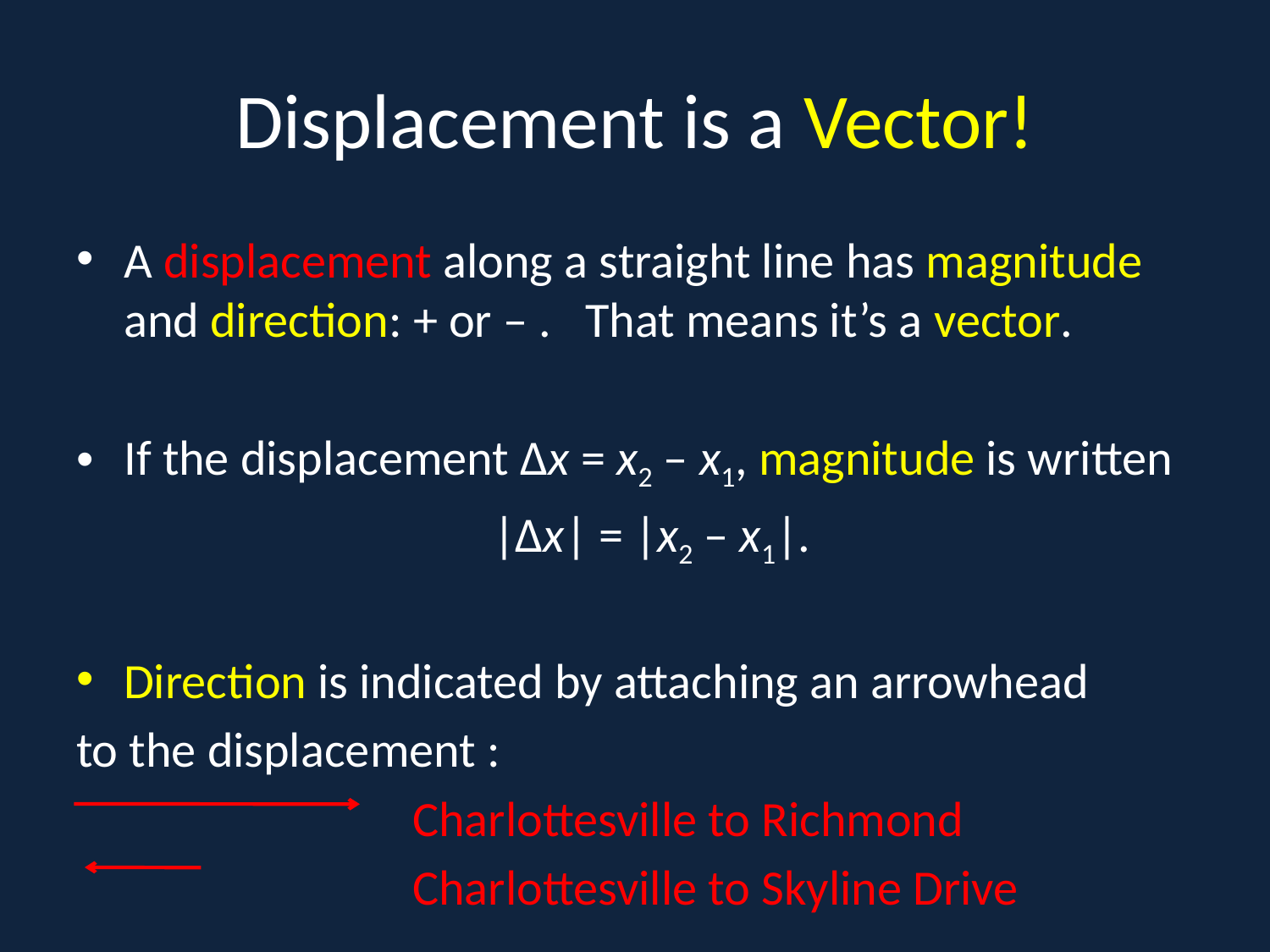

# Displacement is a Vector!
A displacement along a straight line has magnitude and direction: + or – .   That means it’s a vector.

If the displacement Δx = x2 – x1, magnitude is written
   |Δx| = |x2 – x1|.

Direction is indicated by attaching an arrowhead
to the displacement :
                              Charlottesville to Richmond
                              Charlottesville to Skyline Drive